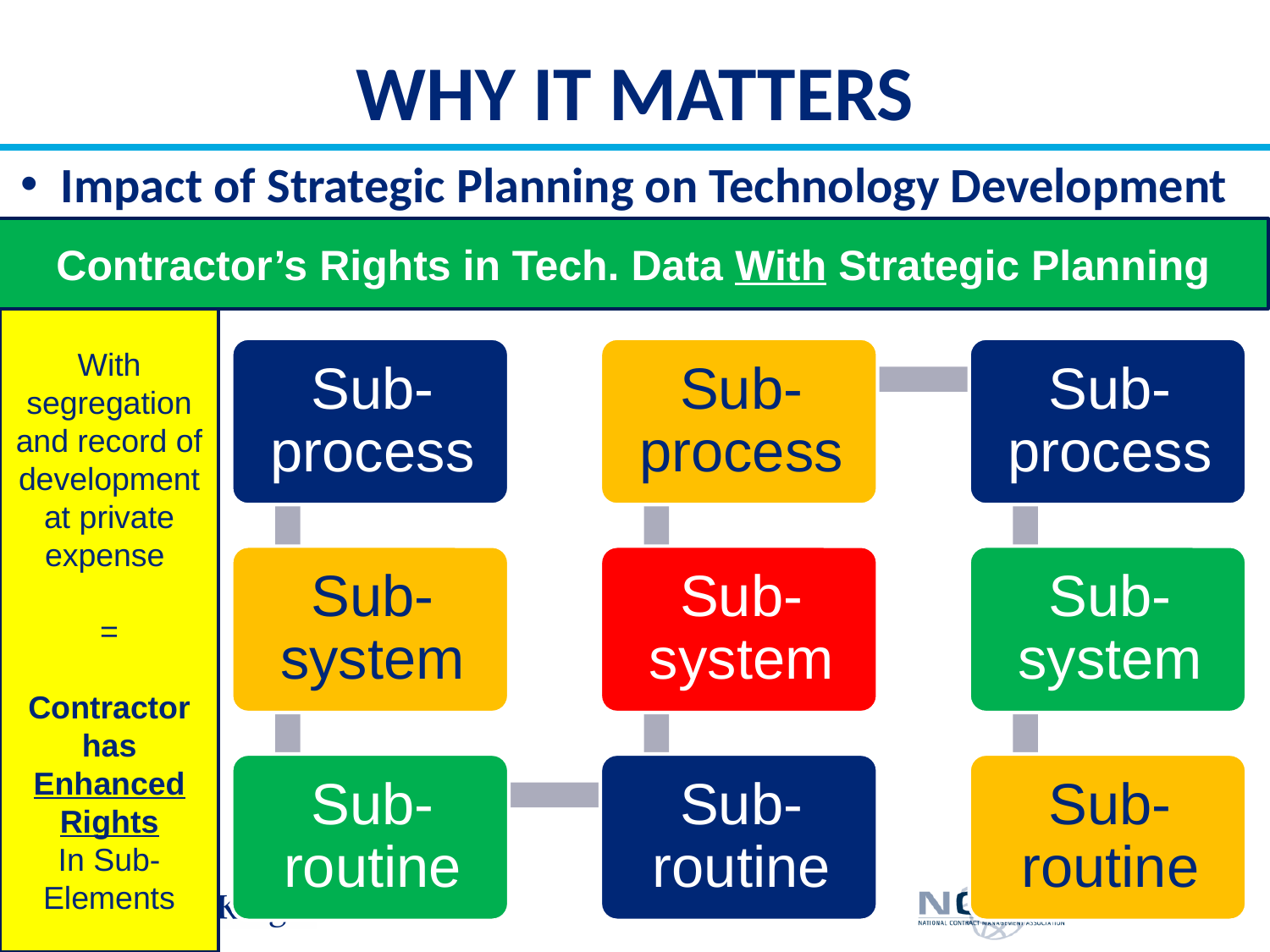

# WHY IT MATTERS
Impact of Strategic Planning on Technology Development

Contractor’s Rights in Tech. Data With Strategic Planning
Sub-process
Sub-system
Sub-routine
Sub-routine
Sub-system
Sub-process
Sub-process
Sub-system
Sub-routine
With segregation and record of development at private expense

=

Contractor has Enhanced Rights
In Sub-Elements
18